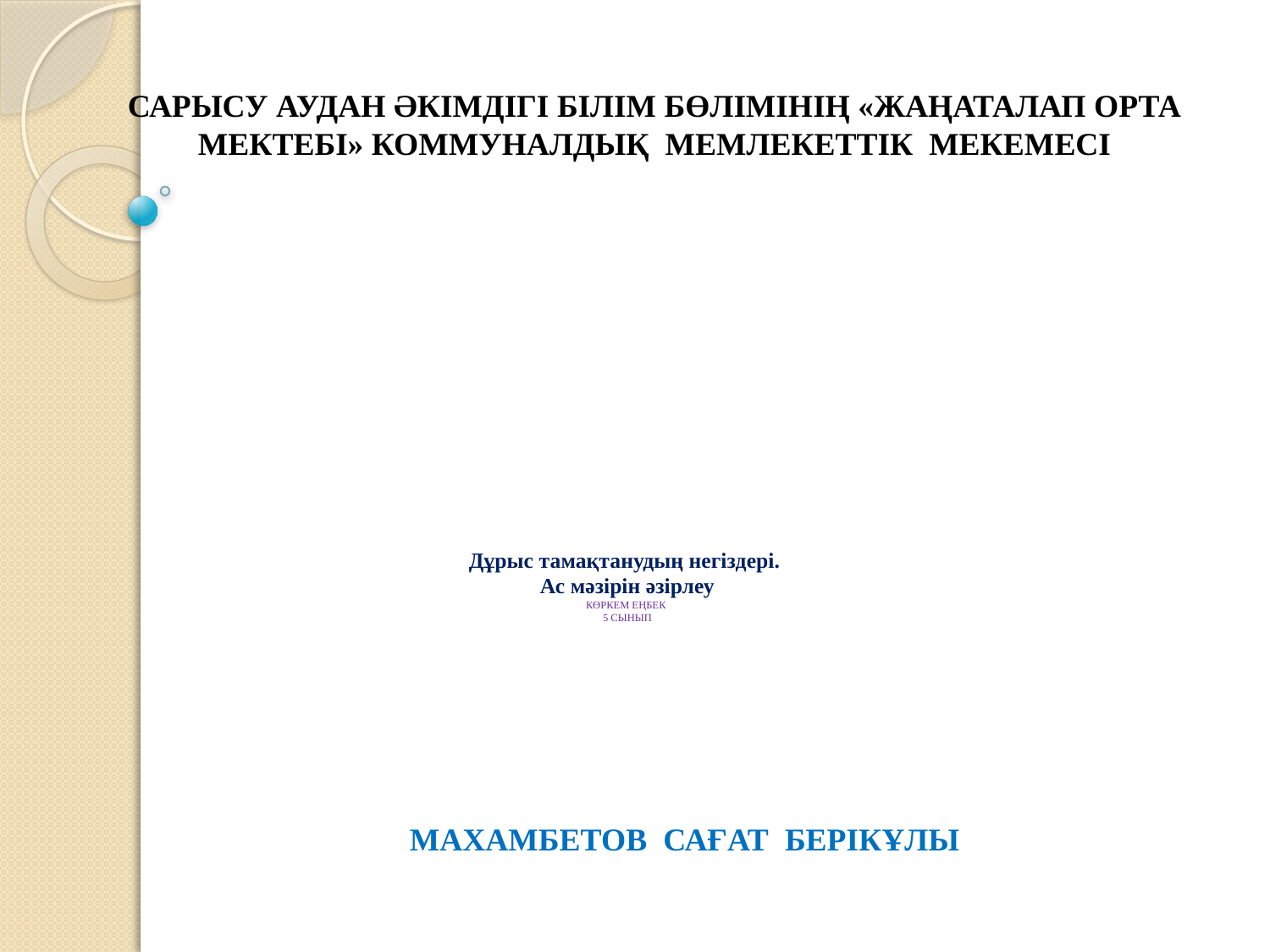

САРЫСУ АУДАН ӘКІМДІГІ БІЛІМ БӨЛІМІНІҢ «ЖАҢАТАЛАП ОРТА МЕКТЕБІ» КОММУНАЛДЫҚ  МЕМЛЕКЕТТІК  МЕКЕМЕСІ

# Дұрыс тамақтанудың негіздері. Ас мәзірін әзірлеу КӨРКЕМ ЕҢБЕК 5 СЫНЫП
МАХАМБЕТОВ  САҒАТ  БЕРІКҰЛЫ